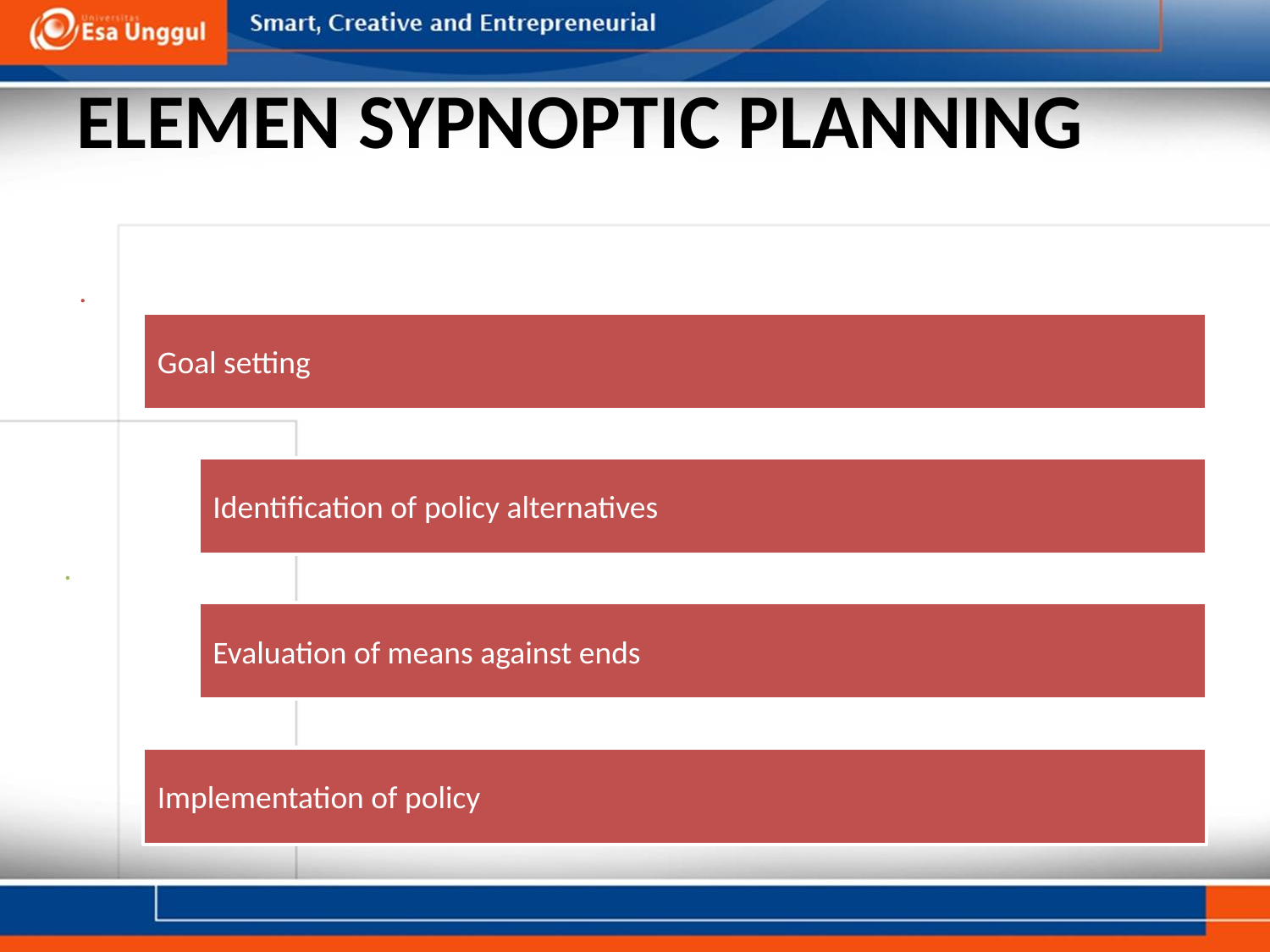

# ELEMEN SYPNOPTIC PLANNING
Goal setting
Identification of policy alternatives
Evaluation of means against ends
Implementation of policy